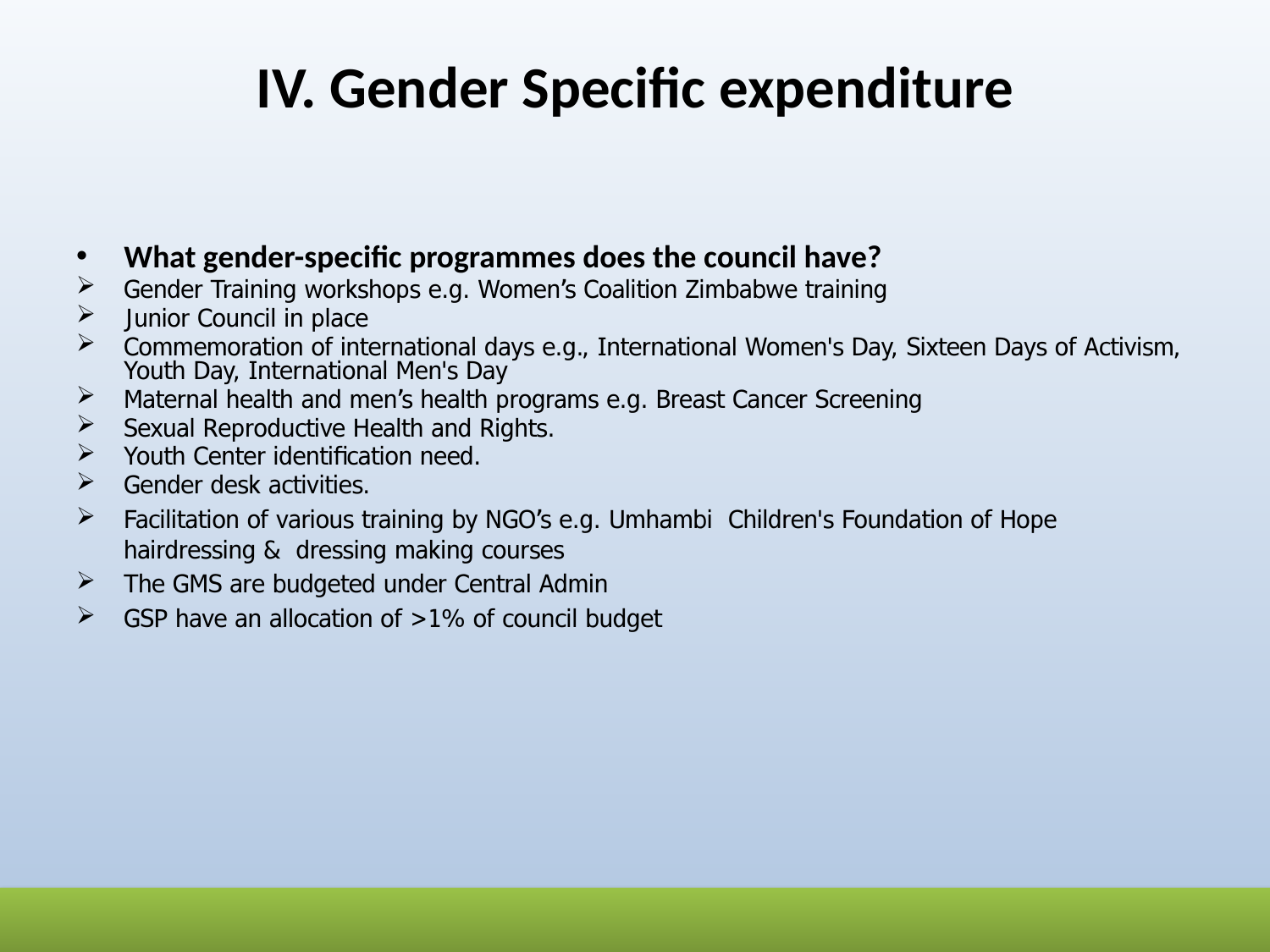

# IV. Gender Specific expenditure
What gender-specific programmes does the council have?
Gender Training workshops e.g. Women’s Coalition Zimbabwe training
Junior Council in place
Commemoration of international days e.g., International Women's Day, Sixteen Days of Activism, Youth Day, International Men's Day
Maternal health and men’s health programs e.g. Breast Cancer Screening
Sexual Reproductive Health and Rights.
Youth Center identification need.
Gender desk activities.
Facilitation of various training by NGO’s e.g. Umhambi  Children's Foundation of Hope hairdressing &  dressing making courses
The GMS are budgeted under Central Admin
GSP have an allocation of >1% of council budget